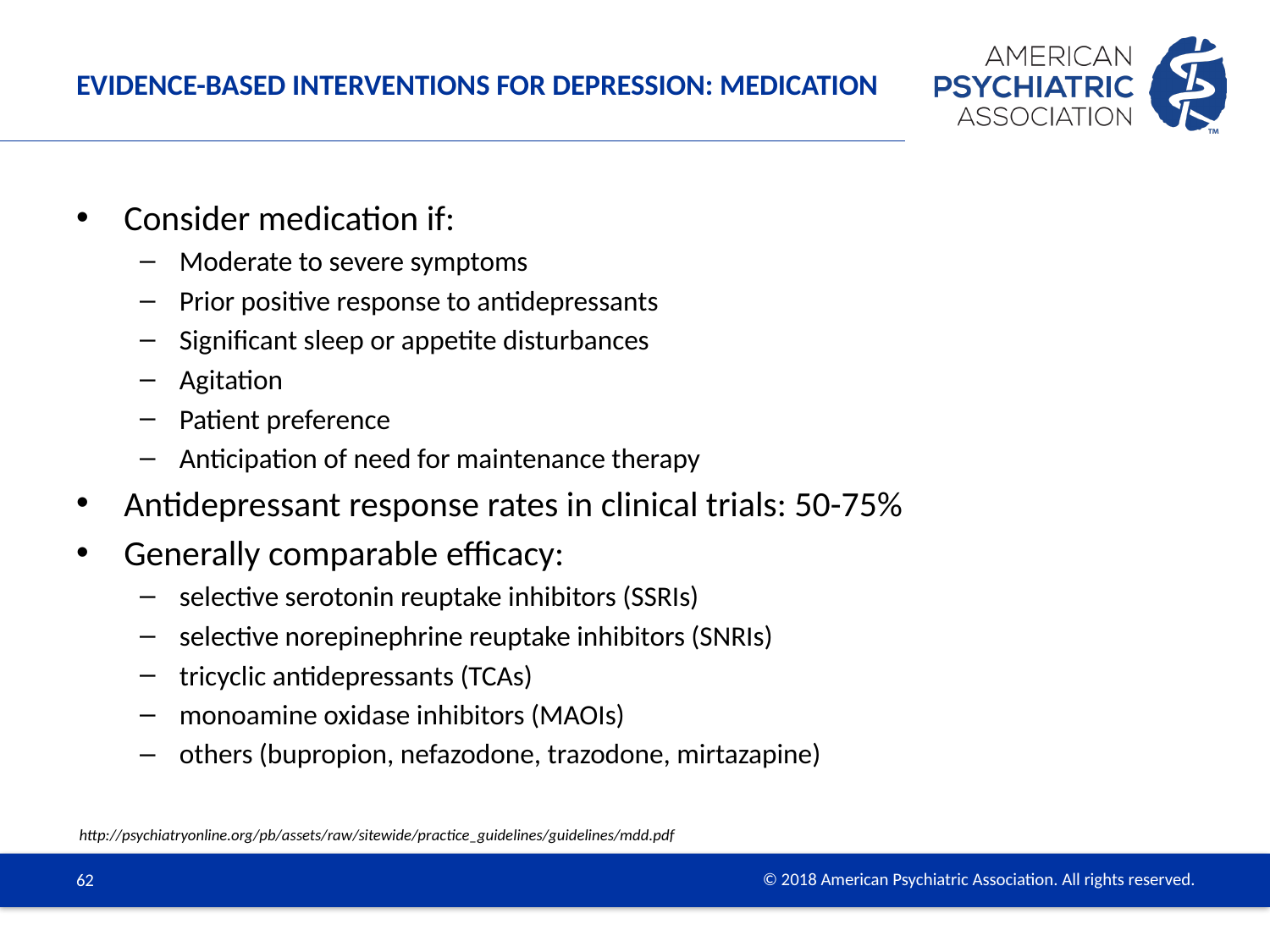

# Evidence-Based Interventions for Depression: Medication
Consider medication if:
Moderate to severe symptoms
Prior positive response to antidepressants
Significant sleep or appetite disturbances
Agitation
Patient preference
Anticipation of need for maintenance therapy
Antidepressant response rates in clinical trials: 50-75%
Generally comparable efficacy:
selective serotonin reuptake inhibitors (SSRIs)
selective norepinephrine reuptake inhibitors (SNRIs)
tricyclic antidepressants (TCAs)
monoamine oxidase inhibitors (MAOIs)
others (bupropion, nefazodone, trazodone, mirtazapine)
http://psychiatryonline.org/pb/assets/raw/sitewide/practice_guidelines/guidelines/mdd.pdf